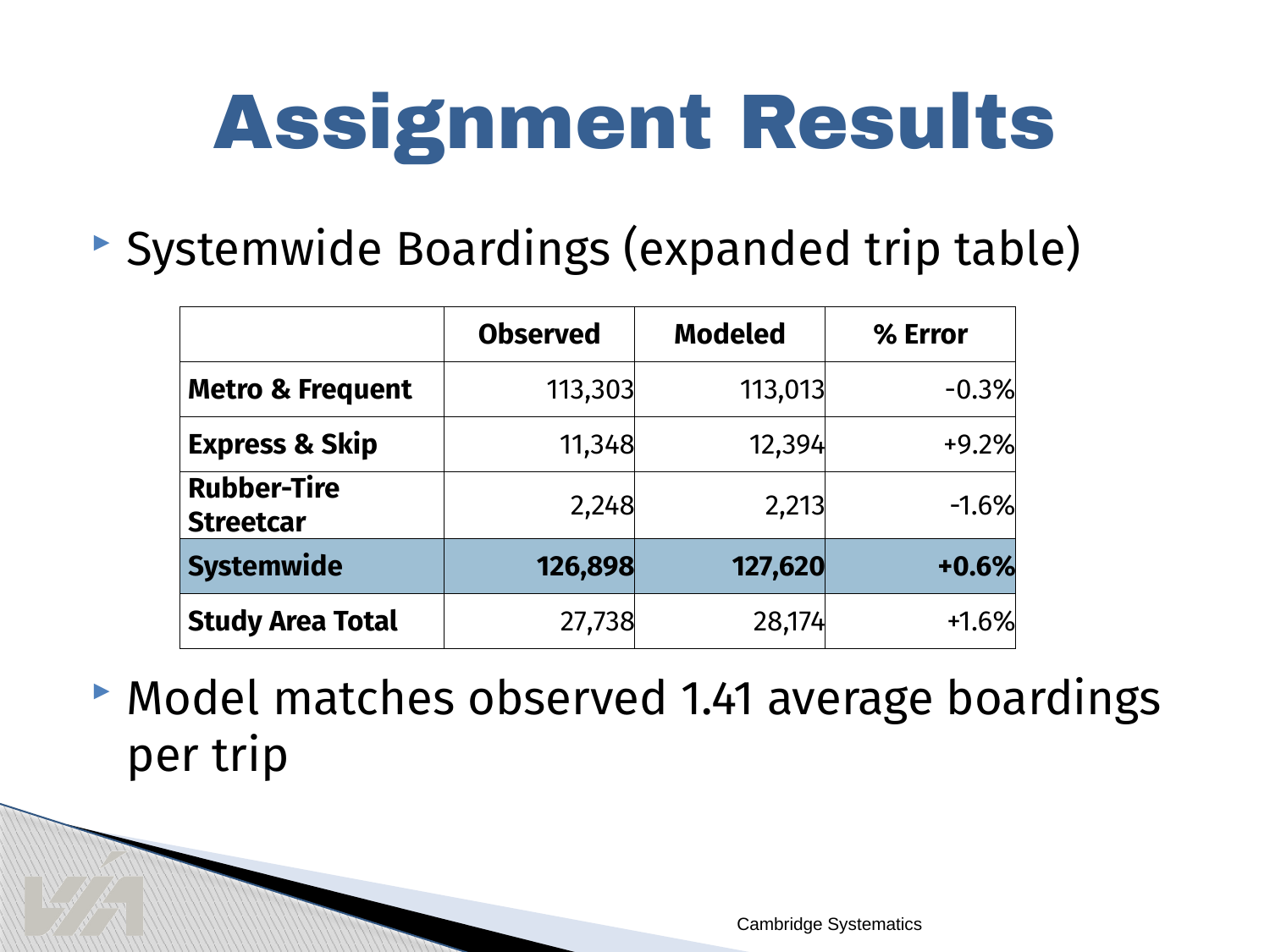

# Assignment Results
Systemwide Boardings (expanded trip table)

Model matches observed 1.41 average boardings per trip

|  | Observed | Modeled | % Error |
| --- | --- | --- | --- |
| Metro & Frequent | 113,303 | 113,013 | -0.3% |
| Express & Skip | 11,348 | 12,394 | +9.2% |
| Rubber-Tire Streetcar | 2,248 | 2,213 | -1.6% |
| Systemwide | 126,898 | 127,620 | +0.6% |
| Study Area Total | 27,738 | 28,174 | +1.6% |
Cambridge Systematics